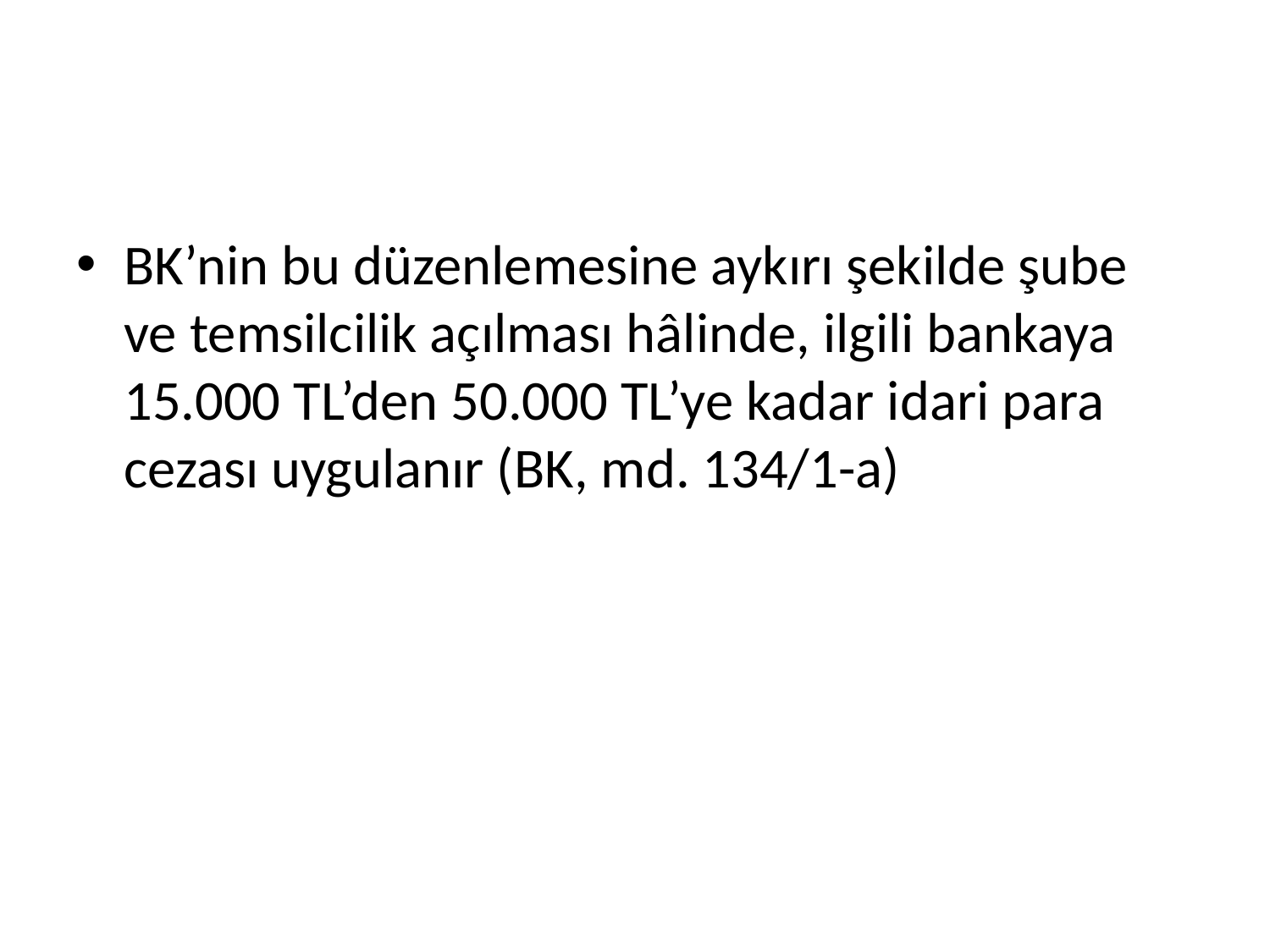

#
BK’nin bu düzenlemesine aykırı şekilde şube ve temsilcilik açılması hâlinde, ilgili bankaya 15.000 TL’den 50.000 TL’ye kadar idari para cezası uygulanır (BK, md. 134/1-a)